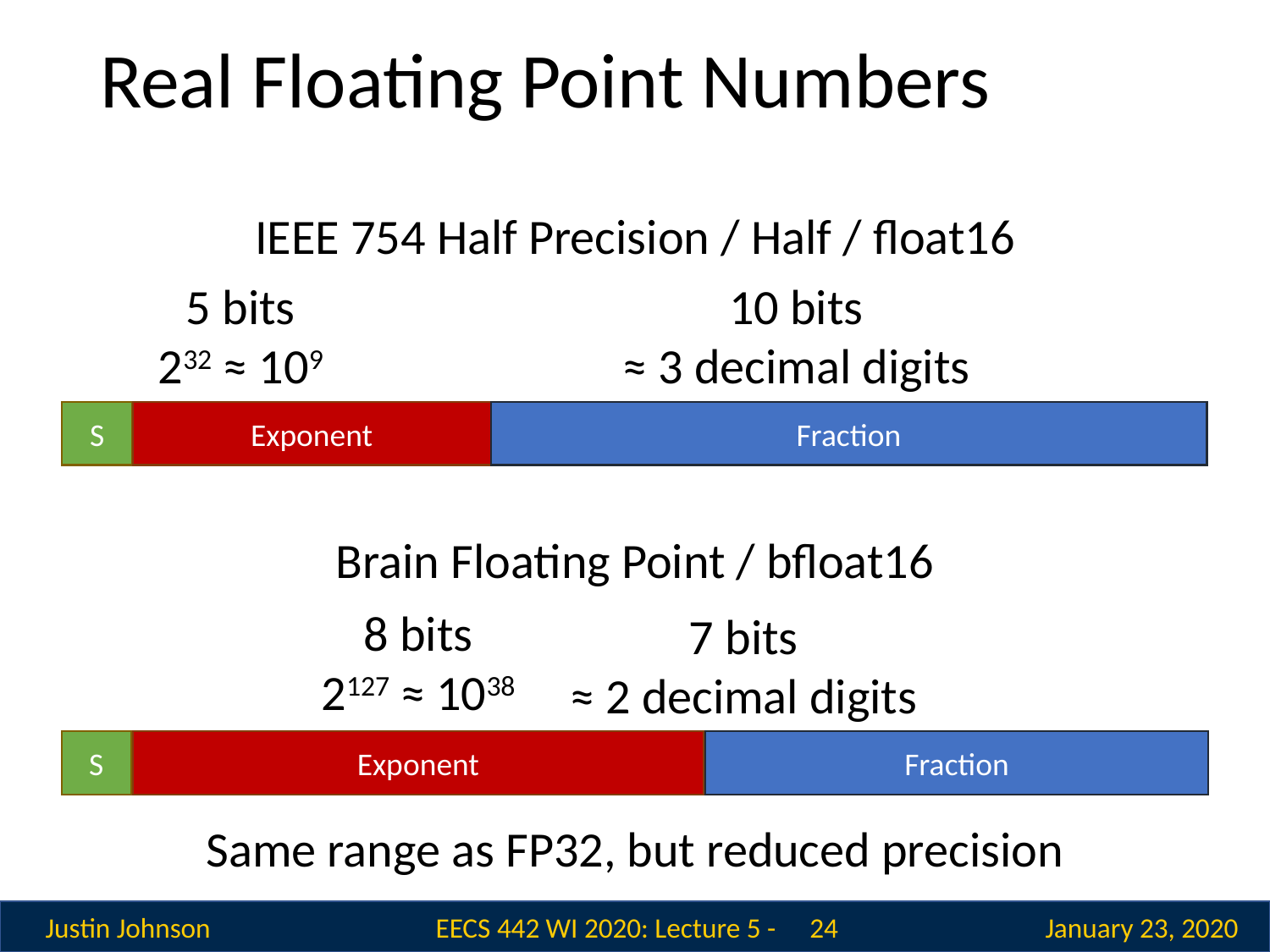

# Real Floating Point Numbers
IEEE 754 Half Precision / Half / float16
5 bits
232 ≈ 109
10 bits
≈ 3 decimal digits
S
Exponent
Fraction
Brain Floating Point / bfloat16
8 bits
2127 ≈ 1038
7 bits
≈ 2 decimal digits
S
Exponent
Fraction
Same range as FP32, but reduced precision
  24